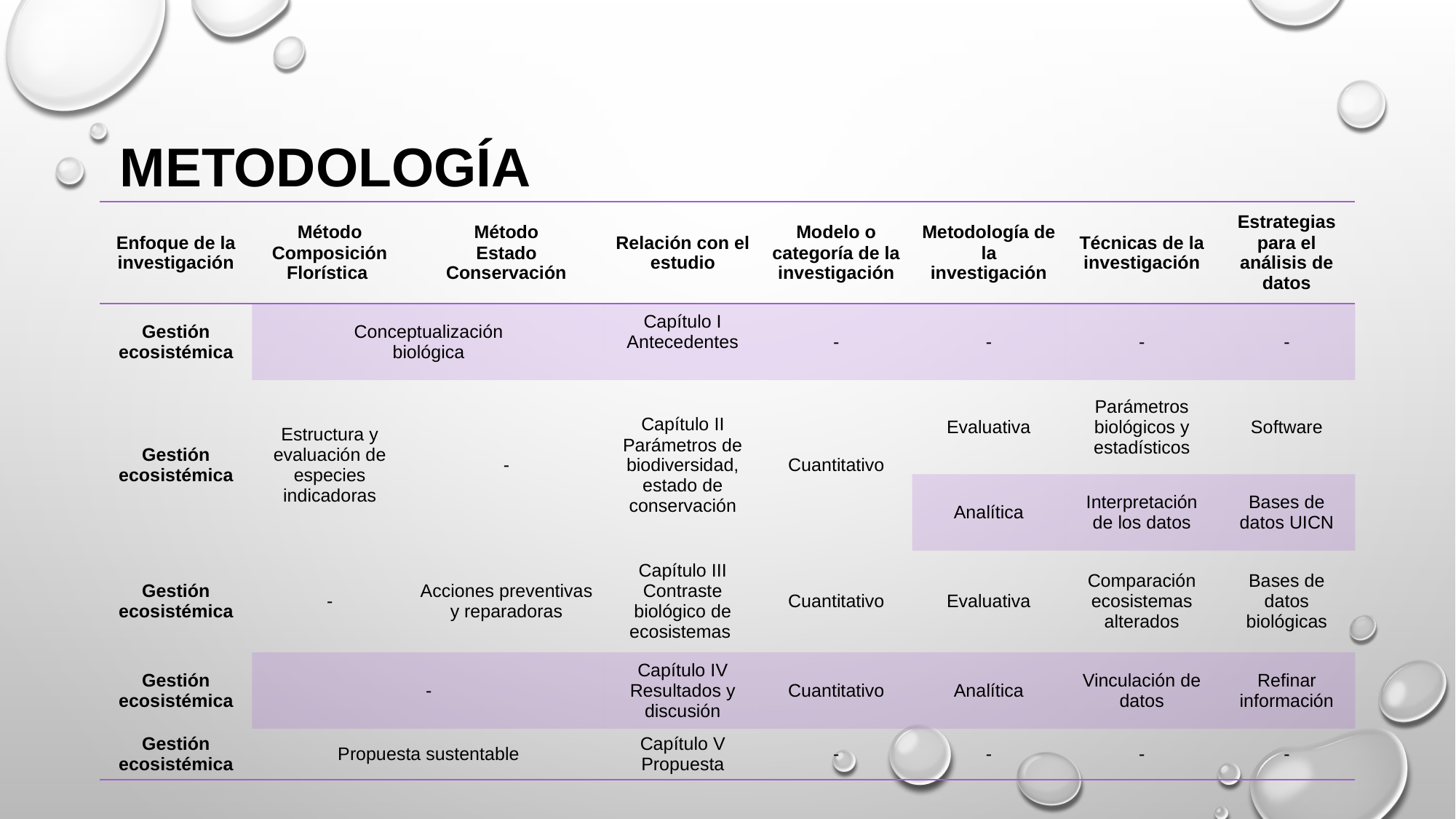

# Metodología
| Enfoque de la investigación | Método Composición Florística | Método Estado Conservación | Relación con el estudio | Modelo o categoría de la investigación | Metodología de la investigación | Técnicas de la investigación | Estrategias para el análisis de datos |
| --- | --- | --- | --- | --- | --- | --- | --- |
| Gestión ecosistémica | Conceptualización biológica |  | Capítulo I Antecedentes | - | - | - | - |
| Gestión ecosistémica | Estructura y evaluación de especies indicadoras | - | Capítulo II Parámetros de biodiversidad, estado de conservación | Cuantitativo | Evaluativa | Parámetros biológicos y estadísticos | Software |
|  |  |  |  |  | Analítica | Interpretación de los datos | Bases de datos UICN |
| Gestión ecosistémica | - | Acciones preventivas y reparadoras | Capítulo III Contraste biológico de ecosistemas | Cuantitativo | Evaluativa | Comparación ecosistemas alterados | Bases de datos biológicas |
| Gestión ecosistémica | - |  | Capítulo IV Resultados y discusión | Cuantitativo | Analítica | Vinculación de datos | Refinar información |
| Gestión ecosistémica | Propuesta sustentable |  | Capítulo V Propuesta | - | - | - | - |